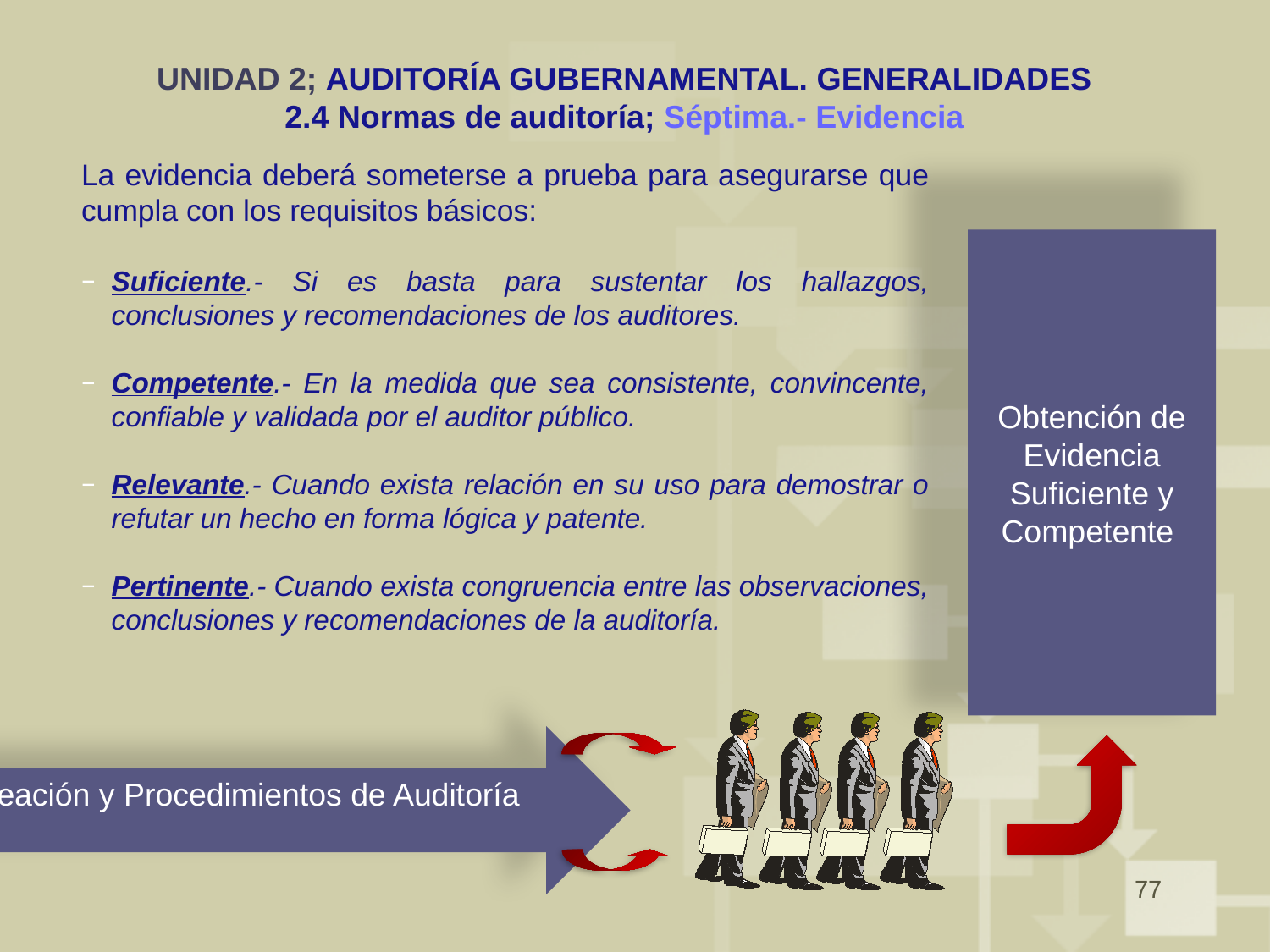

# UNIDAD 2; AUDITORÍA GUBERNAMENTAL. GENERALIDADES 2.4 Normas de auditoría; Séptima.- Evidencia
La evidencia deberá someterse a prueba para asegurarse que cumpla con los requisitos básicos:

Suficiente.- Si es basta para sustentar los hallazgos, conclusiones y recomendaciones de los auditores.

Competente.- En la medida que sea consistente, convincente, confiable y validada por el auditor público.

Relevante.- Cuando exista relación en su uso para demostrar o refutar un hecho en forma lógica y patente.

Pertinente.- Cuando exista congruencia entre las observaciones, conclusiones y recomendaciones de la auditoría.
Obtención de Evidencia Suficiente y Competente

Planeación y Procedimientos de Auditoría

77